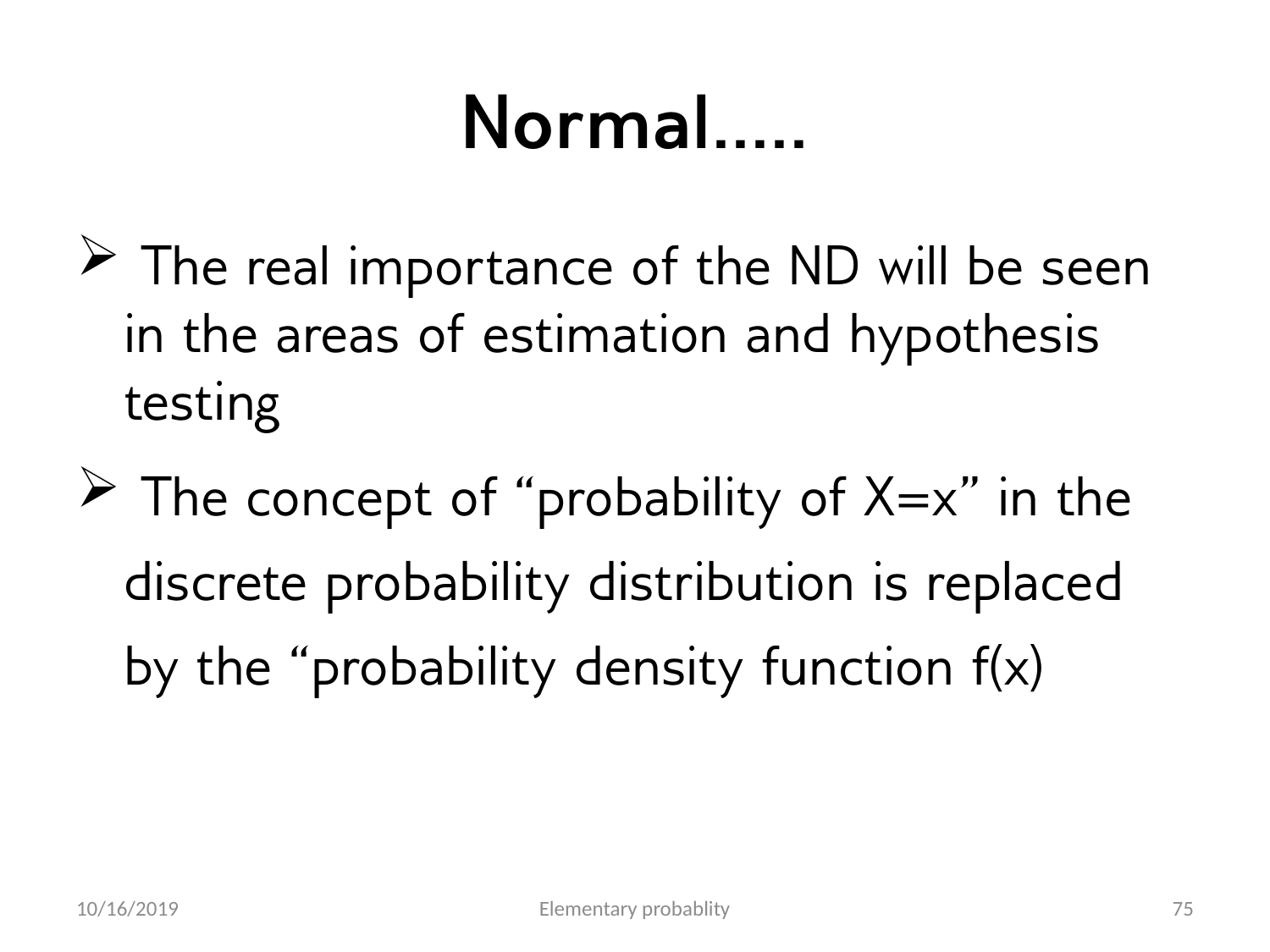

# Normal.....
 The real importance of the ND will be seen in the areas of estimation and hypothesis testing
 The concept of “probability of X=x” in the discrete probability distribution is replaced by the “probability density function f(x)

10/16/2019
Elementary probablity
75